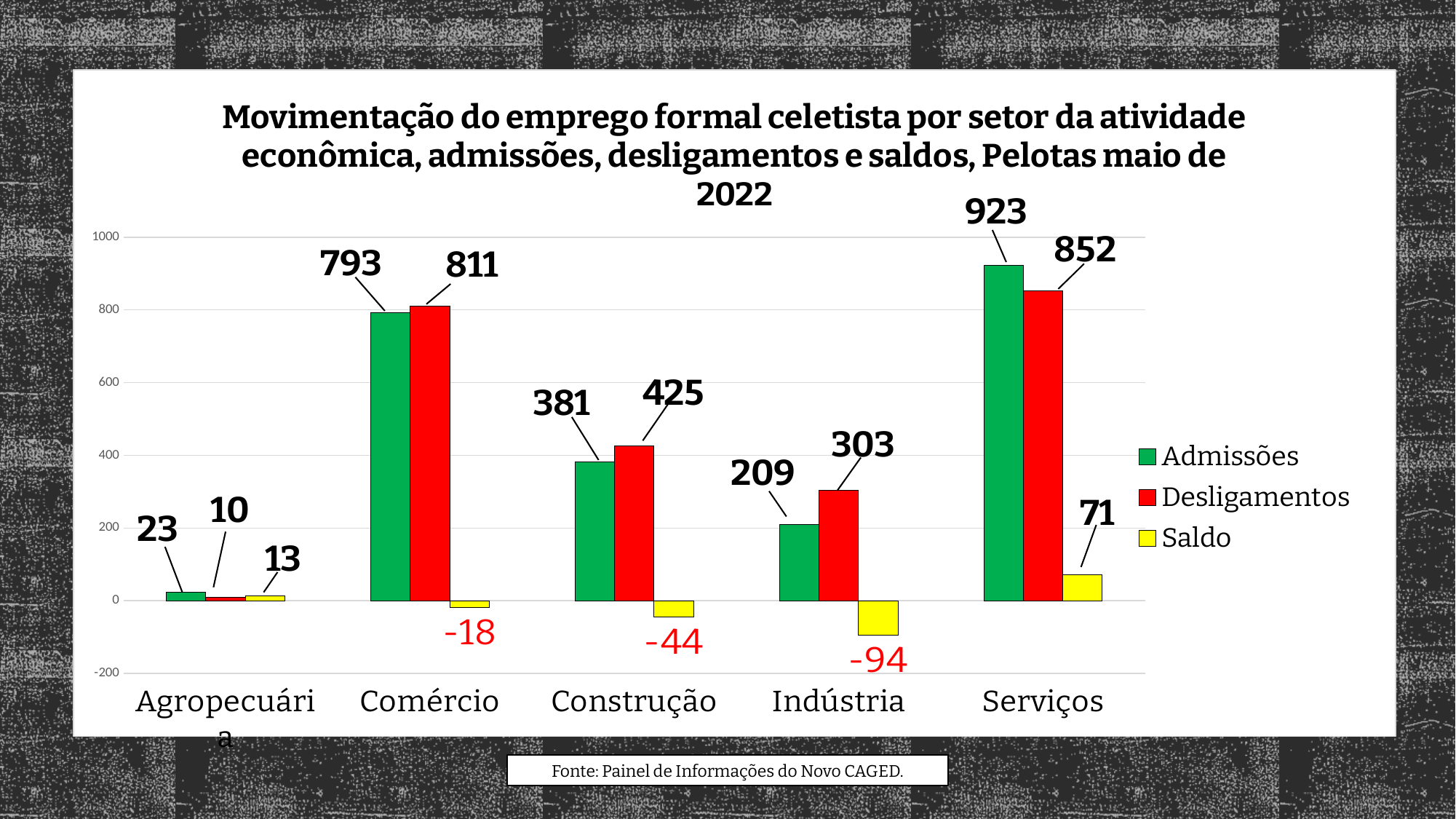

### Chart: Movimentação do emprego formal celetista por setor da atividade econômica, admissões, desligamentos e saldos, Pelotas maio de 2022

| Category | Admissões | Desligamentos | Saldo |
|---|---|---|---|
| Agropecuária | 23.0 | 10.0 | 13.0 |
| Comércio | 793.0 | 811.0 | -18.0 |
| Construção | 381.0 | 425.0 | -44.0 |
| Indústria | 209.0 | 303.0 | -94.0 |
| Serviços | 923.0 | 852.0 | 71.0 |
Fonte: Painel de Informações do Novo CAGED.